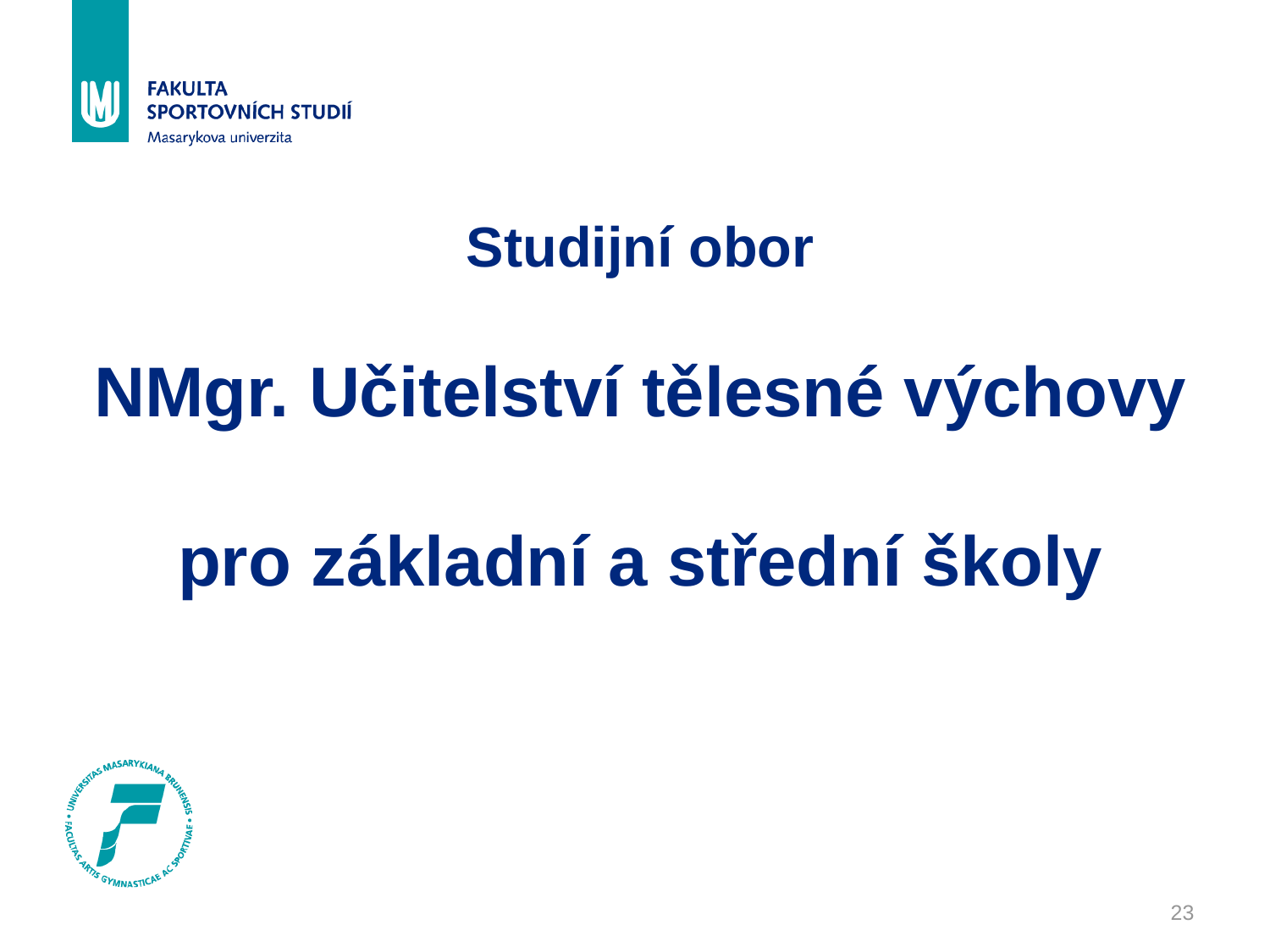

# Studijní obor NMgr. Učitelství tělesné výchovy pro základní a střední školy
23